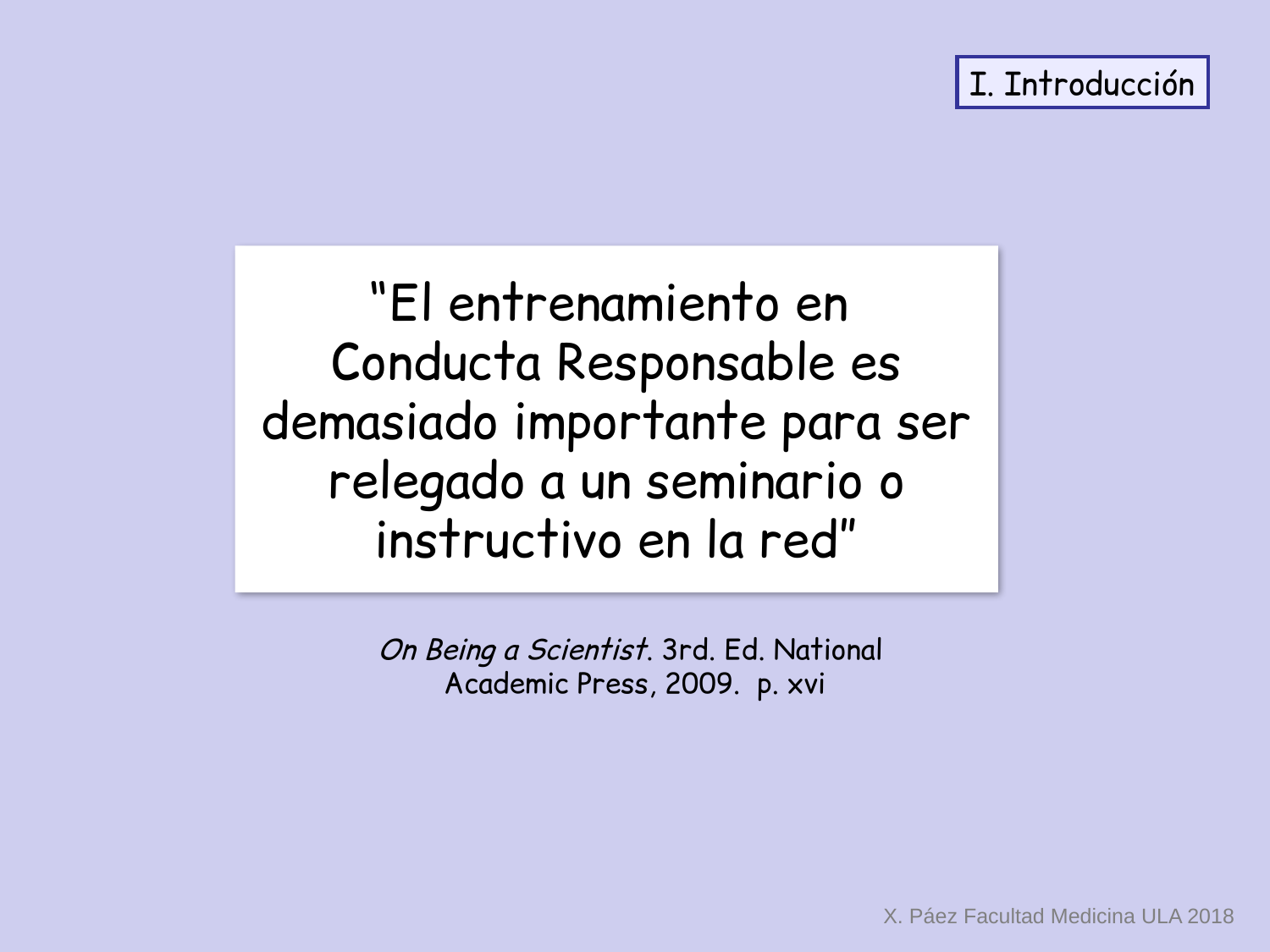

I. Introducción

“El entrenamiento en
Conducta Responsable es demasiado importante para ser relegado a un seminario o instructivo en la red”

On Being a Scientist. 3rd. Ed. National
Academic Press, 2009.  p. xvi
X. Páez Facultad Medicina ULA 2018